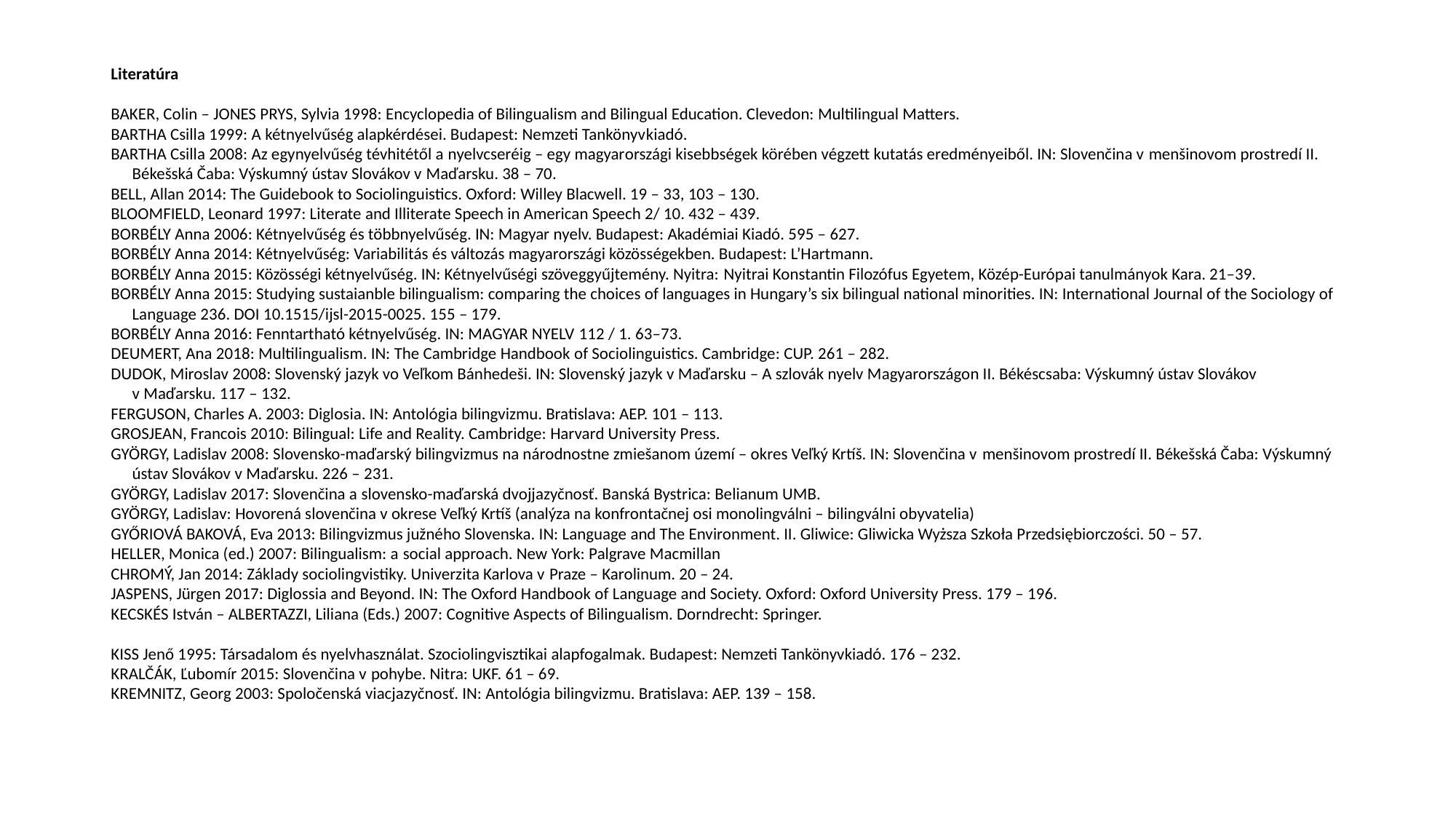

Literatúra

BAKER, Colin – JONES PRYS, Sylvia 1998: Encyclopedia of Bilingualism and Bilingual Education. Clevedon: Multilingual Matters.
BARTHA Csilla 1999: A kétnyelvűség alapkérdései. Budapest: Nemzeti Tankönyv­kiadó.
BARTHA Csilla 2008: Az egynyelvűség tévhitétől a nyelvcseréig – egy magyar­országi kisebbségek körében végzett kutatás eredményeiből. IN: Slovenčina v menšinovom prostredí II. Békešská Čaba: Výskumný ústav Slovákov v Maďarsku. 38 – 70.
BELL, Allan 2014: The Guidebook to Sociolinguistics. Oxford: Willey Blacwell. 19 – 33, 103 – 130.
BLOOMFIELD, Leonard 1997: Literate and Illiterate Speech in American Speech 2/ 10. 432 – 439.
BORBÉLY Anna 2006: Kétnyelvűség és többnyelvűség. IN: Magyar nyelv. Budapest: Akadémiai Kiadó. 595 – 627.
BORBÉLY Anna 2014: Kétnyelvűség: Variabilitás és változás magyarországi közösségekben. Budapest: L’Hartmann.
BORBÉLY Anna 2015: Közösségi kétnyelvűség. IN: Kétnyelvűségi szöveggyűjtemény. Nyitra: Nyitrai Konstantin Filozófus Egyetem, Közép-Európai tanulmányok Kara. 21–39.
BORBÉLY Anna 2015: Studying sustaianble bilingualism: comparing the choices of languages in Hungary’s six bilingual national minorities. IN: International Journal of the Sociology of Language 236. DOI 10.1515/ijsl-2015-0025. 155 – 179.
BORBÉLY Anna 2016: Fenntartható kétnyelvűség. IN: MAGYAR NYELV 112 / 1. 63–73.
DEUMERT, Ana 2018: Multilingualism. IN: The Cambridge Handbook of Sociolinguistics. Cambridge: CUP. 261 – 282.
DUDOK, Miroslav 2008: Slovenský jazyk vo Veľkom Bánhedeši. IN: Slovenský jazyk v Maďarsku – A szlovák nyelv Magyarországon II. Békéscsaba: Výskumný ústav Slovákov v Maďarsku. 117 – 132.
FERGUSON, Charles A. 2003: Diglosia. IN: Antológia bilingvizmu. Bratislava: AEP. 101 – 113.
GROSJEAN, Francois 2010: Bilingual: Life and Reality. Cambridge: Harvard University Press.
GYÖRGY, Ladislav 2008: Slovensko-maďarský bilingvizmus na národnostne zmiešanom území – okres Veľký Krtíš. IN: Slovenčina v menšinovom prostredí II. Békešská Čaba: Výskumný ústav Slovákov v Maďarsku. 226 – 231.
GYÖRGY, Ladislav 2017: Slovenčina a slovensko-maďarská dvojjazyčnosť. Banská Bystrica: Belianum UMB.
GYÖRGY, Ladislav: Hovorená slovenčina v okrese Veľký Krtíš (analýza na konfrontačnej osi monolingválni – bilingválni obyvatelia)
GYŐRIOVÁ BAKOVÁ, Eva 2013: Bilingvizmus južného Slovenska. IN: Language and The Environment. II. Gliwice: Gliwicka Wyższa Szkoła Przedsiębiorczości. 50 – 57.
HELLER, Monica (ed.) 2007: Bilingualism: a social approach. New York: Palgrave Macmillan
CHROMÝ, Jan 2014: Základy sociolingvistiky. Univerzita Karlova v Praze – Karolinum. 20 – 24.
JASPENS, Jürgen 2017: Diglossia and Beyond. IN: The Oxford Handbook of Language and Society. Oxford: Oxford University Press. 179 – 196.
KECSKÉS István – ALBERTAZZI, Liliana (Eds.) 2007: Cognitive Aspects of Bilingualism. Dorndrecht: Springer.

KISS Jenő 1995: Társadalom és nyelvhasználat. Szociolingvisztikai alapfogalmak. Budapest: Nemzeti Tankönyvkiadó. 176 – 232.
KRALČÁK, Ľubomír 2015: Slovenčina v pohybe. Nitra: UKF. 61 – 69.
KREMNITZ, Georg 2003: Spoločenská viacjazyčnosť. IN: Antológia bilingvizmu. Bratislava: AEP. 139 – 158.